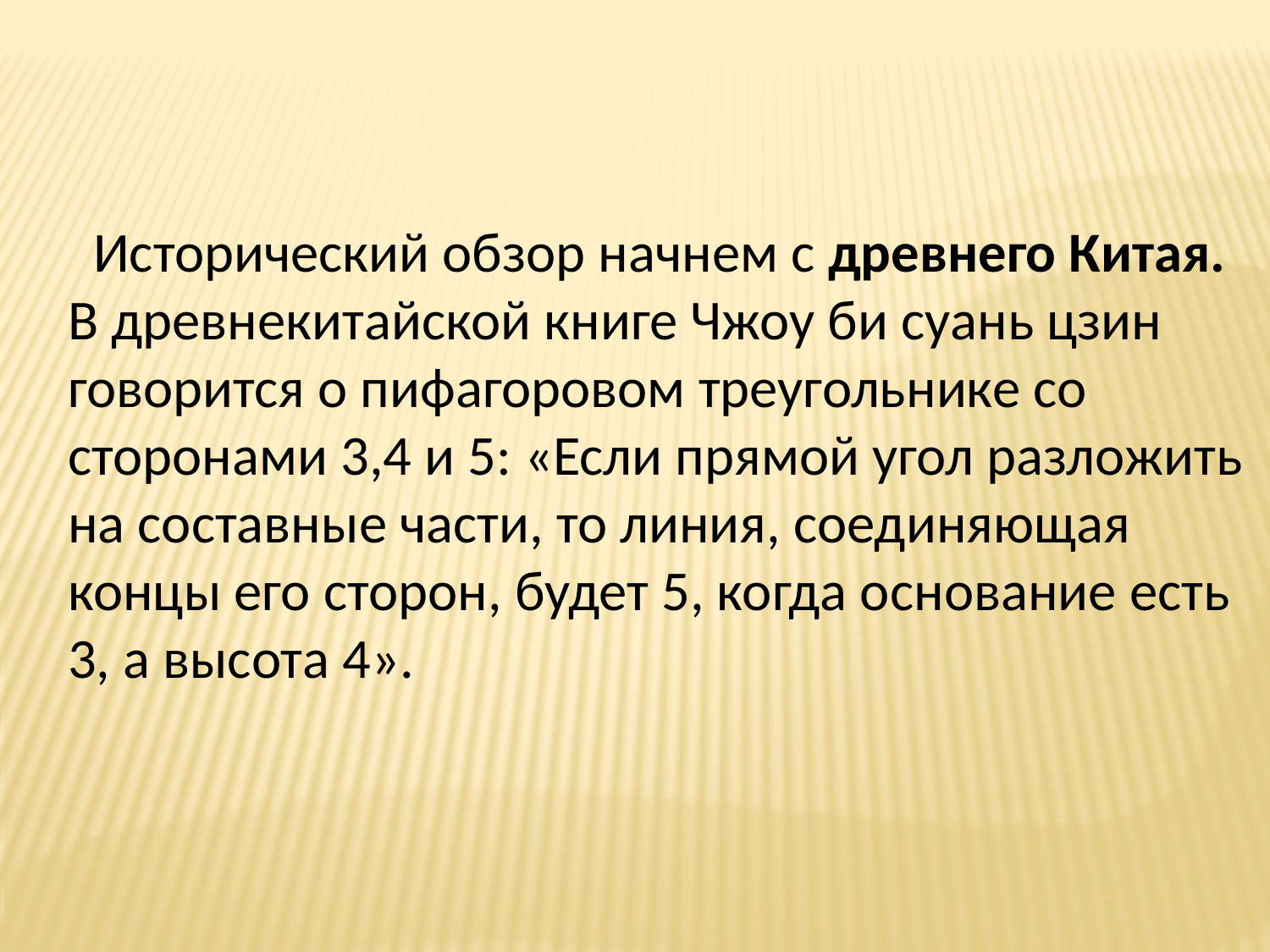

Исторический обзор начнем с древнего Китая. В древнекитайской книге Чжоу би суань цзин говорится о пифагоровом треугольнике со сторонами 3,4 и 5: «Если прямой угол разложить на составные части, то линия, соединяющая концы его сторон, будет 5, когда основание есть 3, а высота 4».